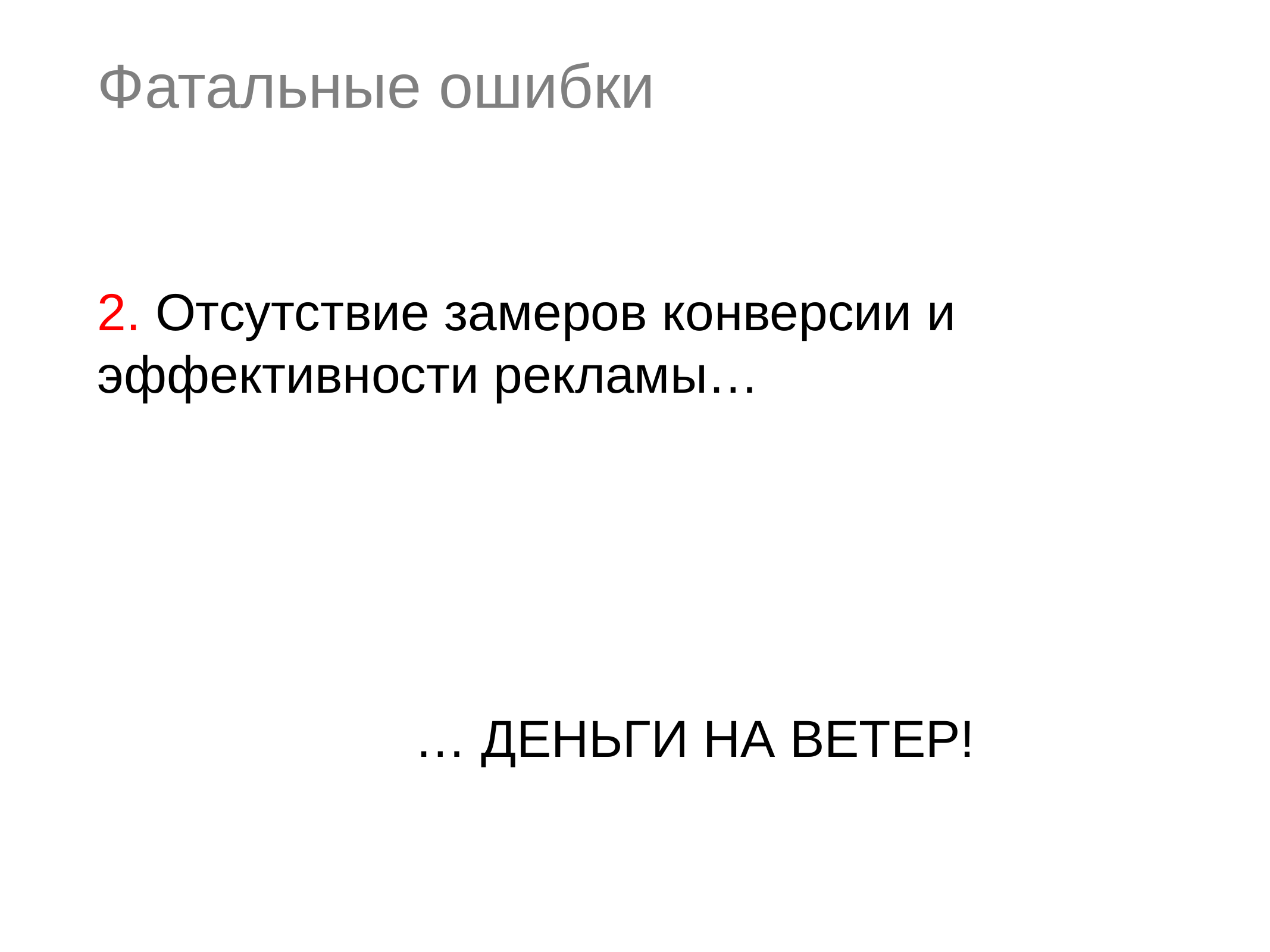

Фатальные ошибки
2. Отсутствие замеров конверсии и эффективности рекламы…

                      … ДЕНЬГИ НА ВЕТЕР!